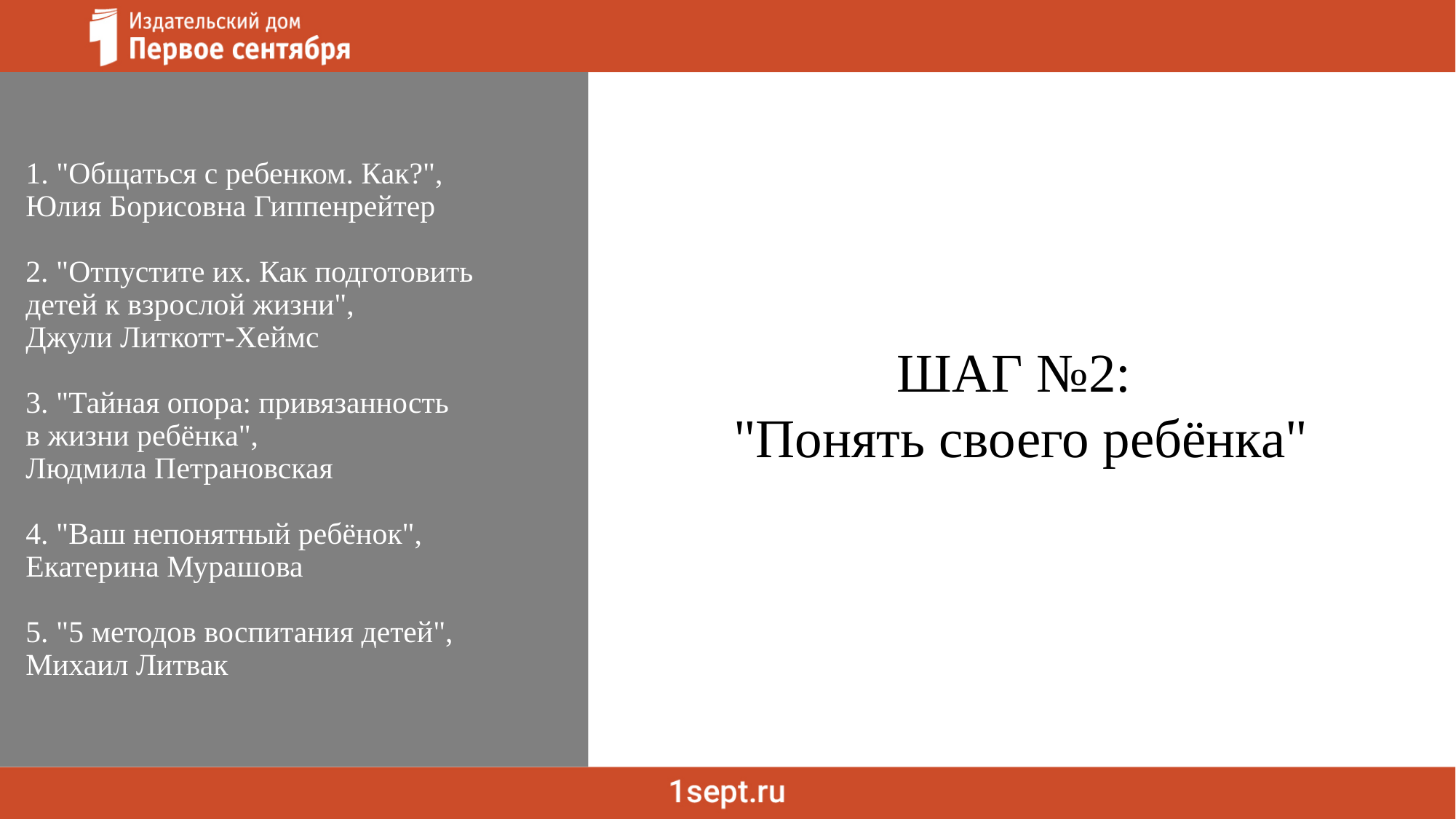

1. "Общаться с ребенком. Как?",
  Юлия Борисовна Гиппенрейтер
  2. "Отпустите их. Как подготовить  
  детей к взрослой жизни",
  Джули Литкотт-Хеймс
  3. "Тайная опора: привязанность
  в жизни ребёнка",
  Людмила Петрановская
  4. "Ваш непонятный ребёнок",
  Екатерина Мурашова
  5. "5 методов воспитания детей",
  Михаил Литвак
ШАГ №2:
"Понять своего ребёнка"